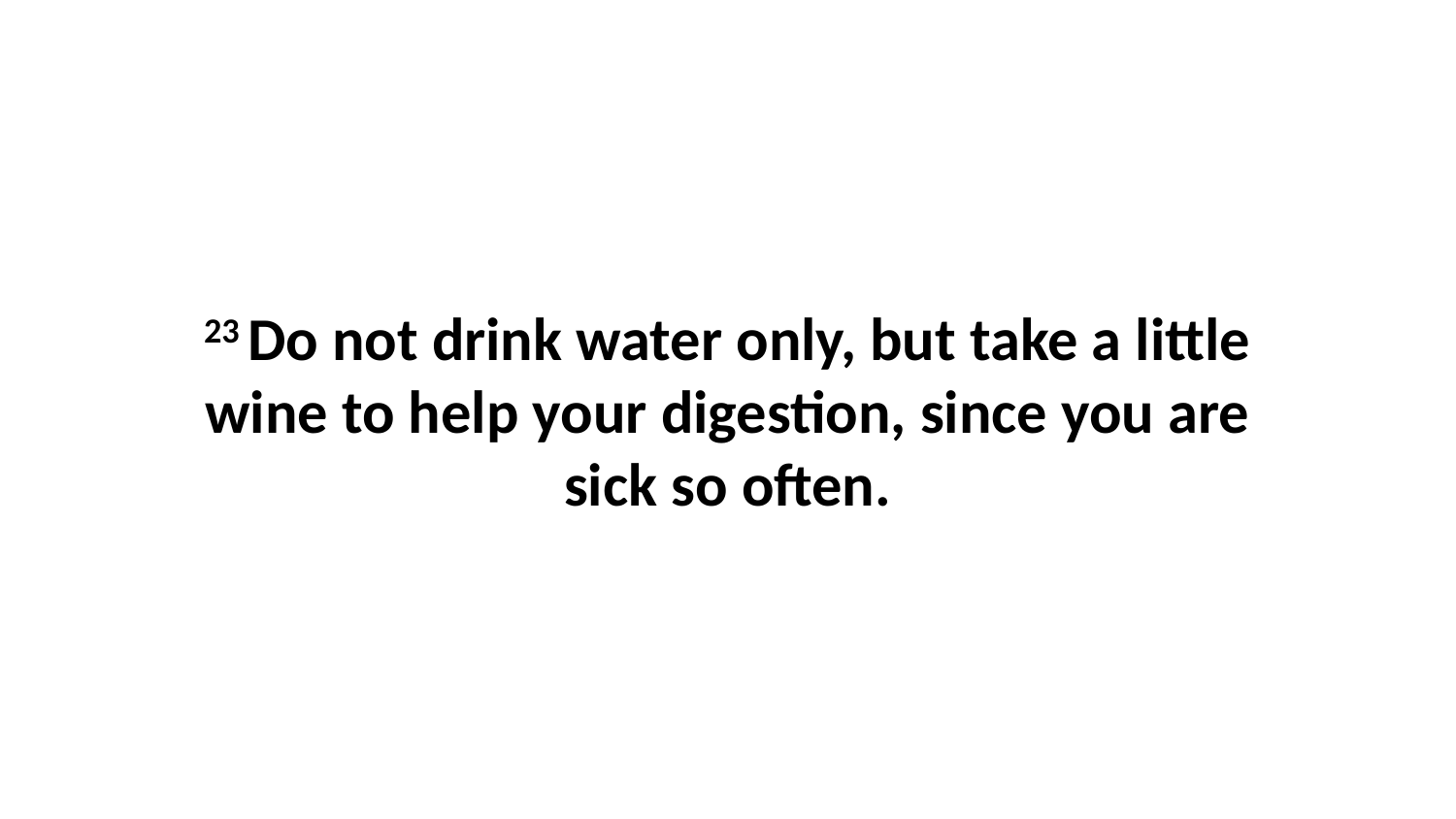

23 Do not drink water only, but take a little wine to help your digestion, since you are sick so often.